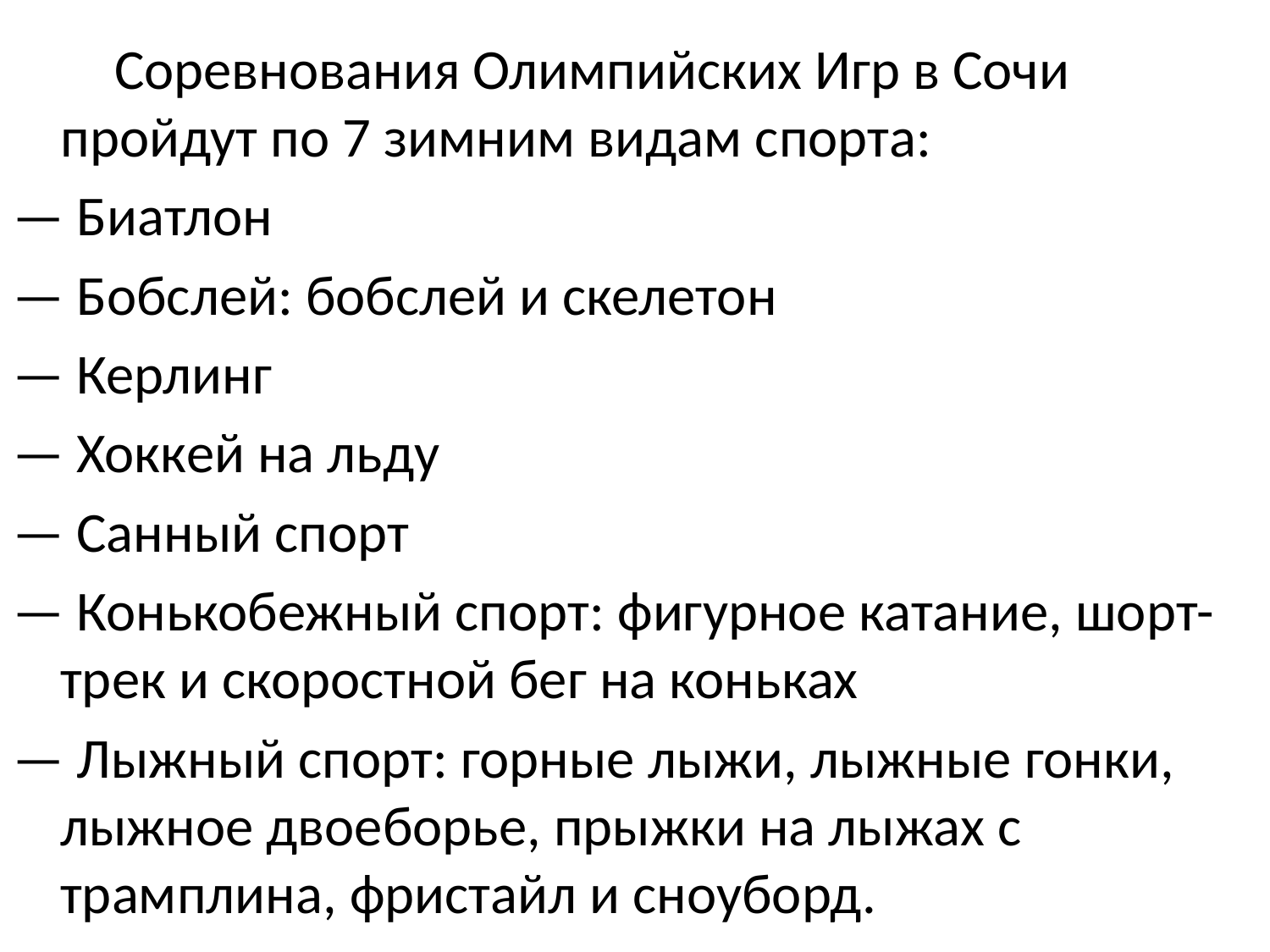

Соревнования Олимпийских Игр в Сочи пройдут по 7 зимним видам спорта:
— Биатлон
— Бобслей: бобслей и скелетон
— Керлинг
— Хоккей на льду
— Санный спорт
— Конькобежный спорт: фигурное катание, шорт-трек и скоростной бег на коньках
— Лыжный спорт: горные лыжи, лыжные гонки, лыжное двоеборье, прыжки на лыжах с трамплина, фристайл и сноуборд.